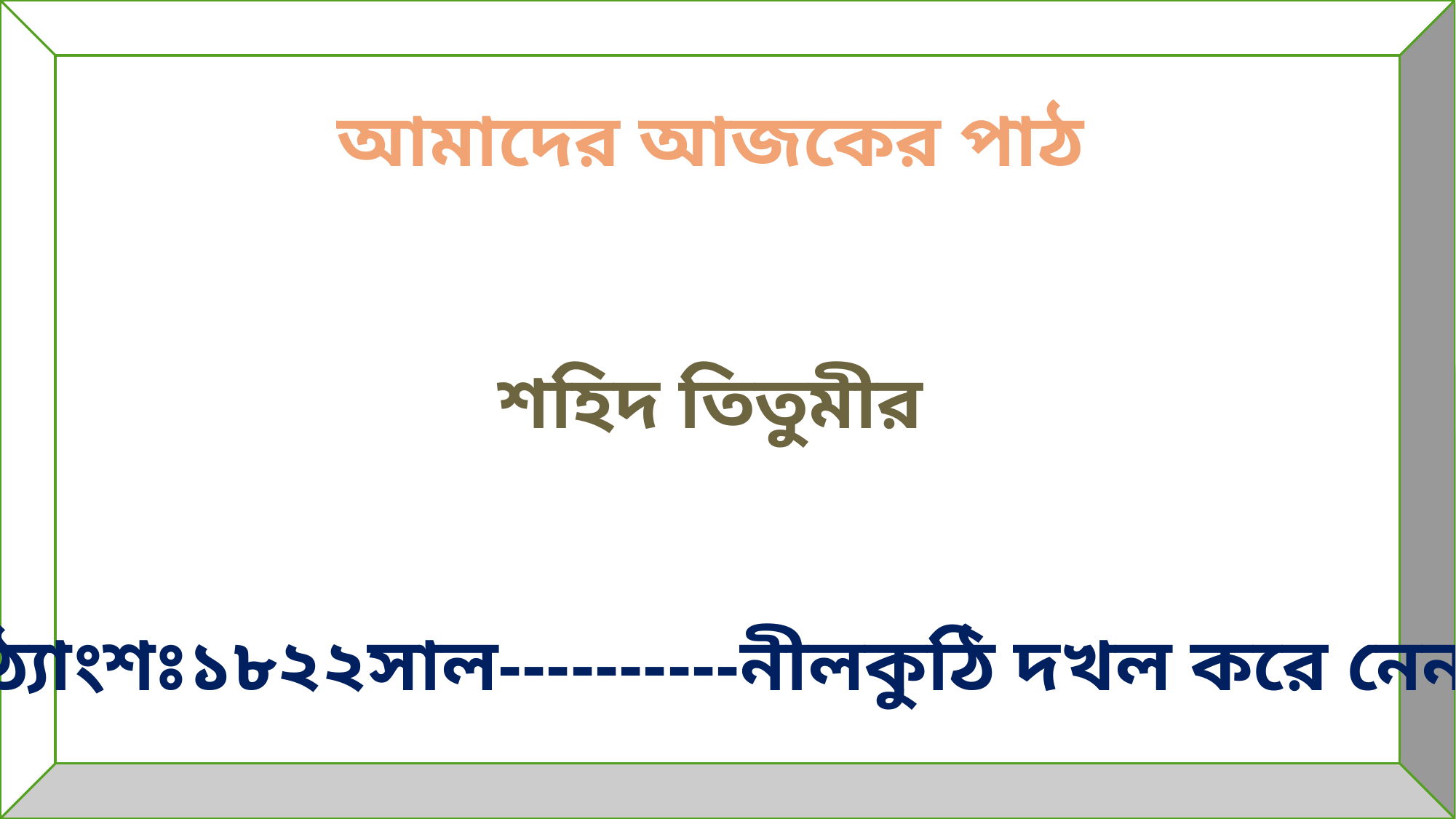

আমাদের আজকের পাঠ

শহিদ তিতুমীর

পাঠ্যাংশঃ১৮২২সাল----------নীলকুঠি দখল করে নেন ।